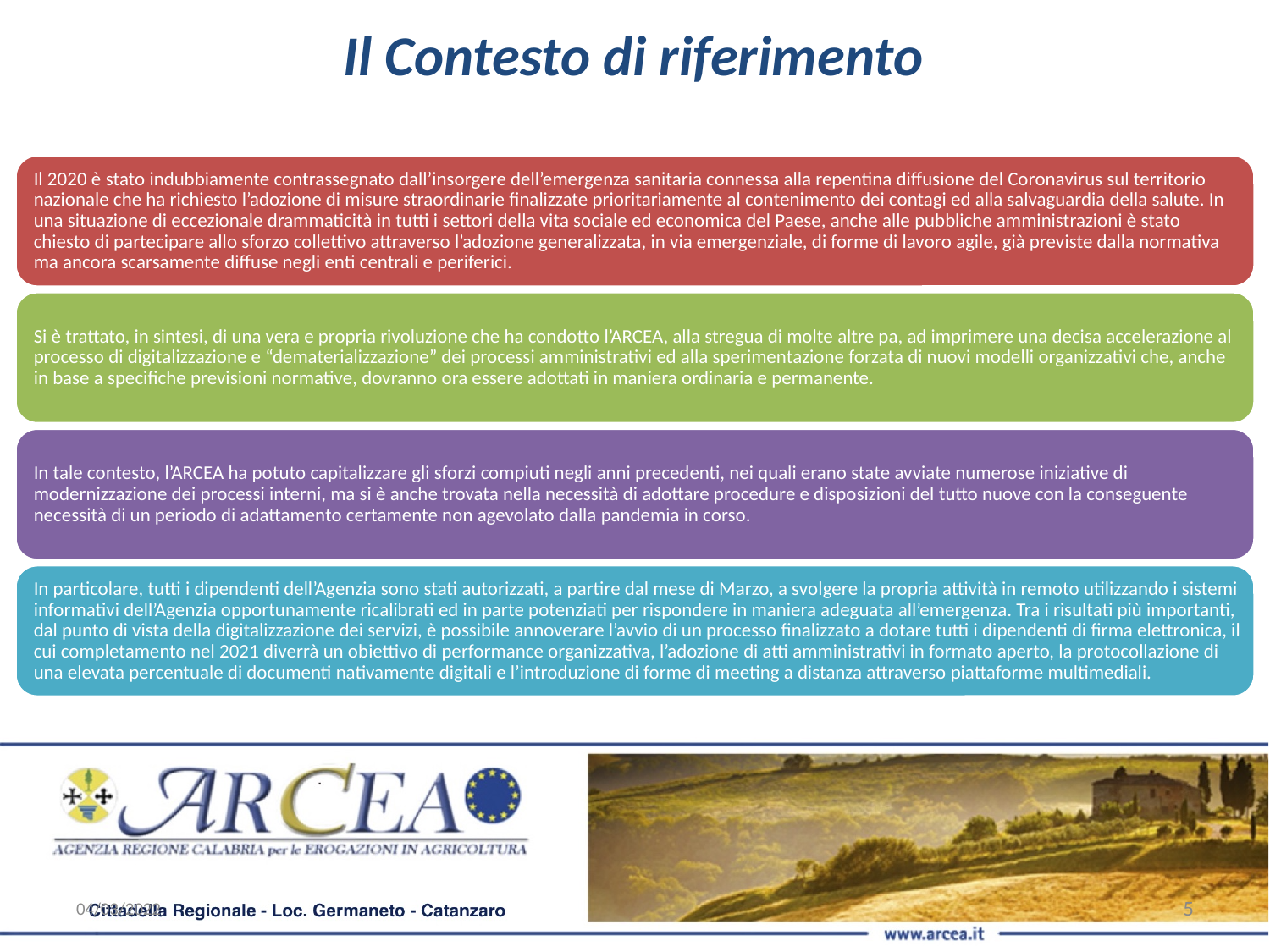

Il Contesto di riferimento

Il 2020 è stato indubbiamente contrassegnato dall’insorgere dell’emergenza sanitaria connessa alla repentina diffusione del Coronavirus sul territorio nazionale che ha richiesto l’adozione di misure straordinarie finalizzate prioritariamente al contenimento dei contagi ed alla salvaguardia della salute. In una situazione di eccezionale drammaticità in tutti i settori della vita sociale ed economica del Paese, anche alle pubbliche amministrazioni è stato chiesto di partecipare allo sforzo collettivo attraverso l’adozione generalizzata, in via emergenziale, di forme di lavoro agile, già previste dalla normativa ma ancora scarsamente diffuse negli enti centrali e periferici.
Si è trattato, in sintesi, di una vera e propria rivoluzione che ha condotto l’ARCEA, alla stregua di molte altre pa, ad imprimere una decisa accelerazione al processo di digitalizzazione e “dematerializzazione” dei processi amministrativi ed alla sperimentazione forzata di nuovi modelli organizzativi che, anche in base a specifiche previsioni normative, dovranno ora essere adottati in maniera ordinaria e permanente.
In tale contesto, l’ARCEA ha potuto capitalizzare gli sforzi compiuti negli anni precedenti, nei quali erano state avviate numerose iniziative di modernizzazione dei processi interni, ma si è anche trovata nella necessità di adottare procedure e disposizioni del tutto nuove con la conseguente necessità di un periodo di adattamento certamente non agevolato dalla pandemia in corso.
In particolare, tutti i dipendenti dell’Agenzia sono stati autorizzati, a partire dal mese di Marzo, a svolgere la propria attività in remoto utilizzando i sistemi informativi dell’Agenzia opportunamente ricalibrati ed in parte potenziati per rispondere in maniera adeguata all’emergenza. Tra i risultati più importanti, dal punto di vista della digitalizzazione dei servizi, è possibile annoverare l’avvio di un processo finalizzato a dotare tutti i dipendenti di firma elettronica, il cui completamento nel 2021 diverrà un obiettivo di performance organizzativa, l’adozione di atti amministrativi in formato aperto, la protocollazione di una elevata percentuale di documenti nativamente digitali e l’introduzione di forme di meeting a distanza attraverso piattaforme multimediali.
04/03/2022
5